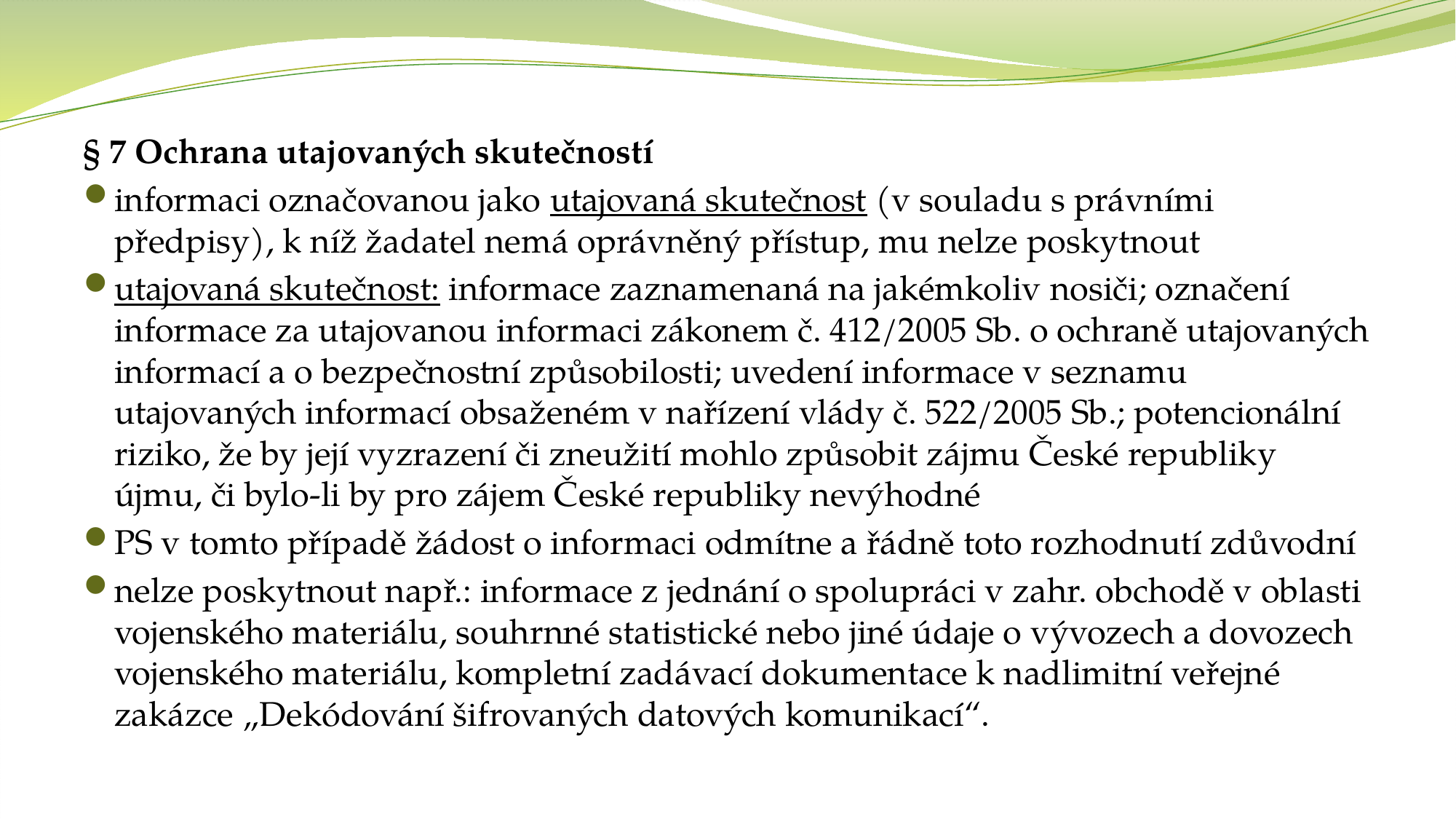

§ 7 Ochrana utajovaných skutečností
informaci označovanou jako utajovaná skutečnost (v souladu s právními předpisy), k níž žadatel nemá oprávněný přístup, mu nelze poskytnout
utajovaná skutečnost: informace zaznamenaná na jakémkoliv nosiči; označení informace za utajovanou informaci zákonem č. 412/2005 Sb. o ochraně utajovaných informací a o bezpečnostní způsobilosti; uvedení informace v seznamu utajovaných informací obsaženém v nařízení vlády č. 522/2005 Sb.; potencionální riziko, že by její vyzrazení či zneužití mohlo způsobit zájmu České republiky újmu, či bylo-li by pro zájem České republiky nevýhodné
PS v tomto případě žádost o informaci odmítne a řádně toto rozhodnutí zdůvodní
nelze poskytnout např.: informace z jednání o spolupráci v zahr. obchodě v oblasti vojenského materiálu, souhrnné statistické nebo jiné údaje o vývozech a dovozech vojenského materiálu, kompletní zadávací dokumentace k nadlimitní veřejné zakázce „Dekódování šifrovaných datových komunikací“.